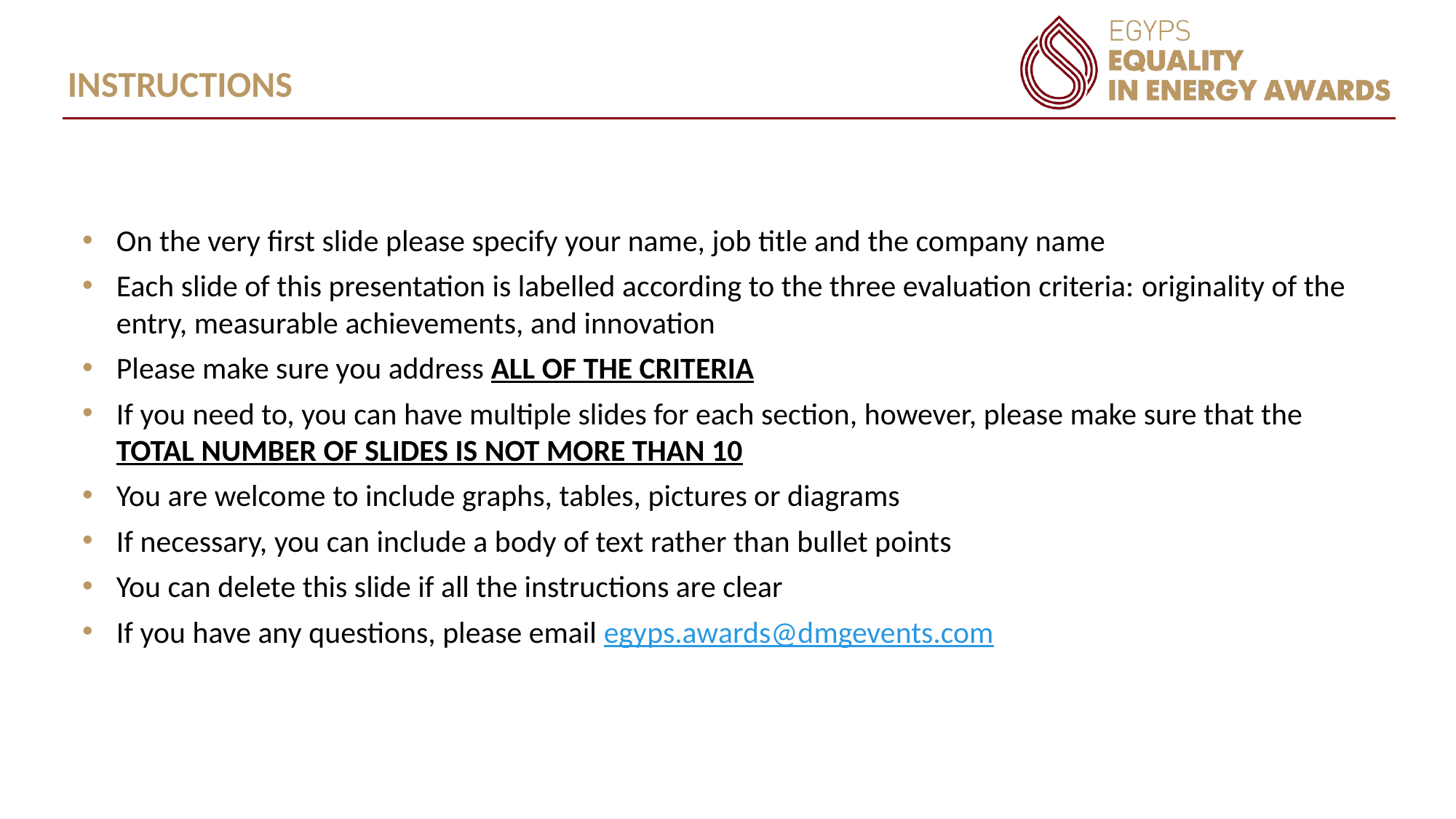

INSTRUCTIONS
On the very first slide please specify your name, job title and the company name
Each slide of this presentation is labelled according to the three evaluation criteria: originality of the entry, measurable achievements, and innovation
Please make sure you address ALL OF THE CRITERIA
If you need to, you can have multiple slides for each section, however, please make sure that the TOTAL NUMBER OF SLIDES IS NOT MORE THAN 10
You are welcome to include graphs, tables, pictures or diagrams
If necessary, you can include a body of text rather than bullet points
You can delete this slide if all the instructions are clear
If you have any questions, please email egyps.awards@dmgevents.com